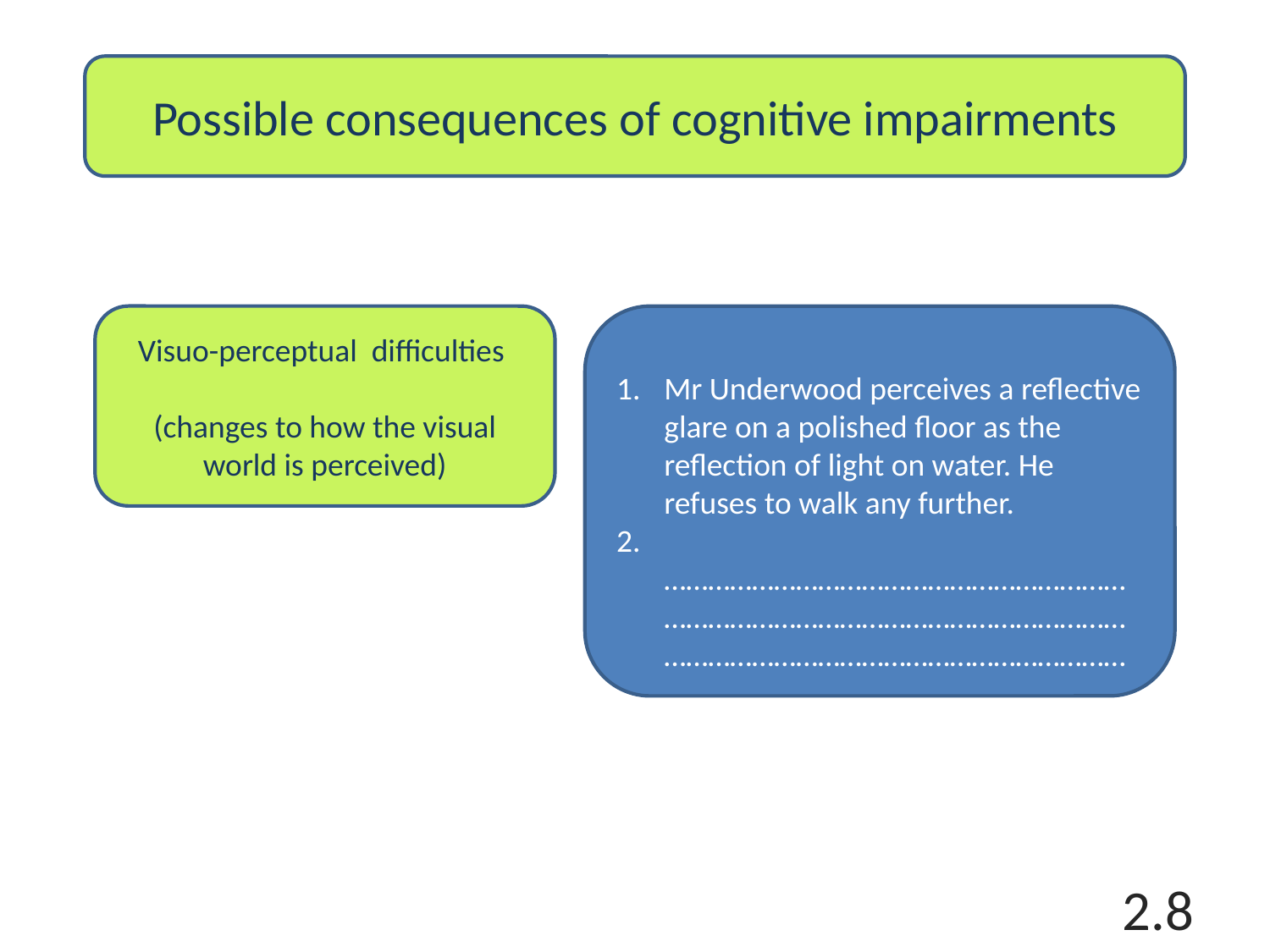

Possible consequences of cognitive impairments
Visuo-perceptual  difficulties

(changes to how the visual world is perceived)

Mr Underwood perceives a reflective glare on a polished floor as the reflection of light on water. He refuses to walk any further.
 ………………………………………………………………………………………………………………………………………………………………………

2.8